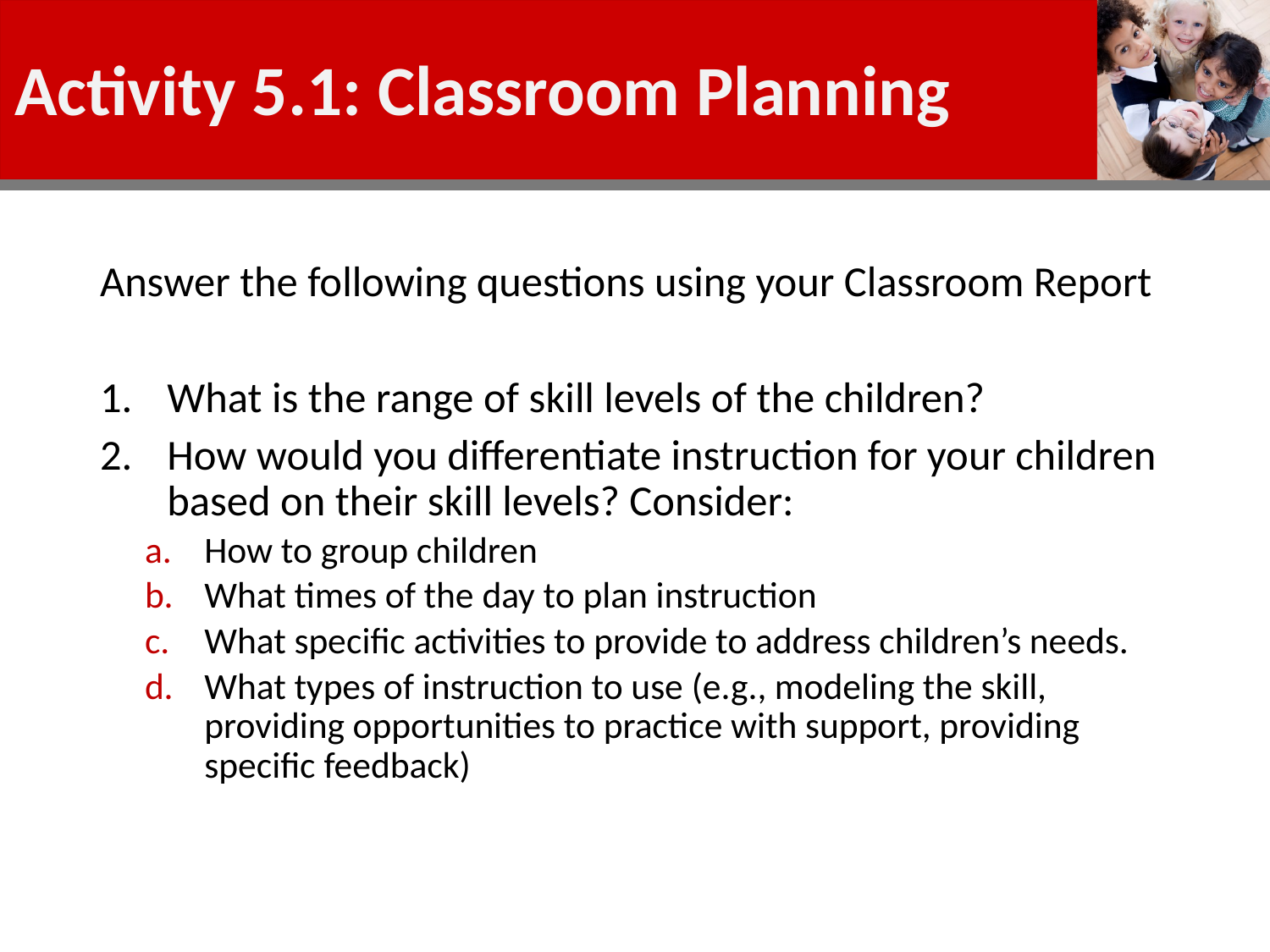

# Activity 5.1: Classroom Planning
Answer the following questions using your Classroom Report

What is the range of skill levels of the children?
How would you differentiate instruction for your children based on their skill levels? Consider:
How to group children
What times of the day to plan instruction
What specific activities to provide to address children’s needs.
What types of instruction to use (e.g., modeling the skill, providing opportunities to practice with support, providing specific feedback)